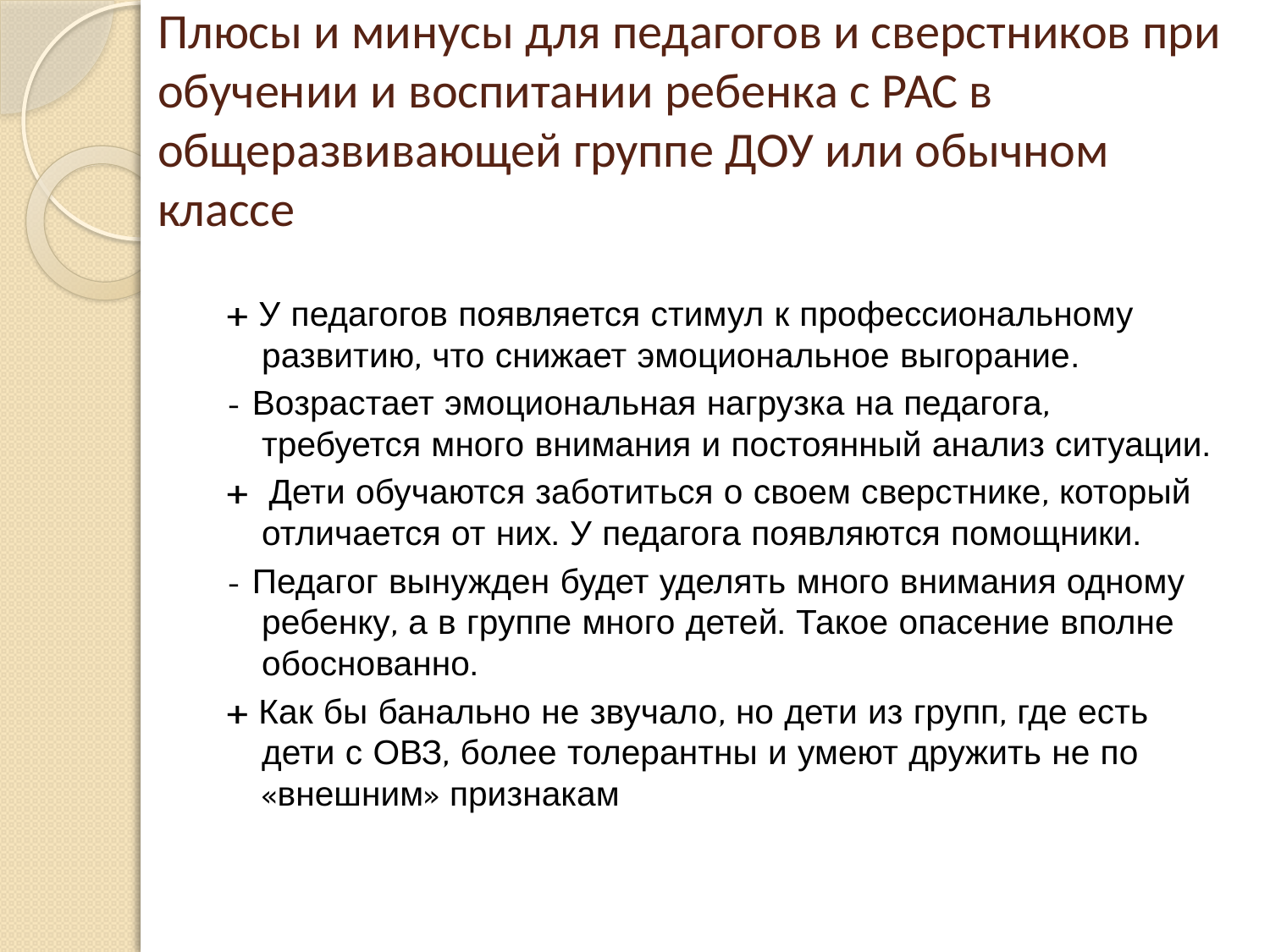

# Плюсы и минусы для педагогов и сверстников при обучении и воспитании ребенка с РАС в общеразвивающей группе ДОУ или обычном классе
+ У педагогов появляется стимул к профессиональному развитию, что снижает эмоциональное выгорание.
- Возрастает эмоциональная нагрузка на педагога, требуется много внимания и постоянный анализ ситуации.
+  Дети обучаются заботиться о своем сверстнике, который отличается от них. У педагога появляются помощники.
- Педагог вынужден будет уделять много внимания одному ребенку, а в группе много детей. Такое опасение вполне обоснованно.
+ Как бы банально не звучало, но дети из групп, где есть дети с ОВЗ, более толерантны и умеют дружить не по «внешним» признакам